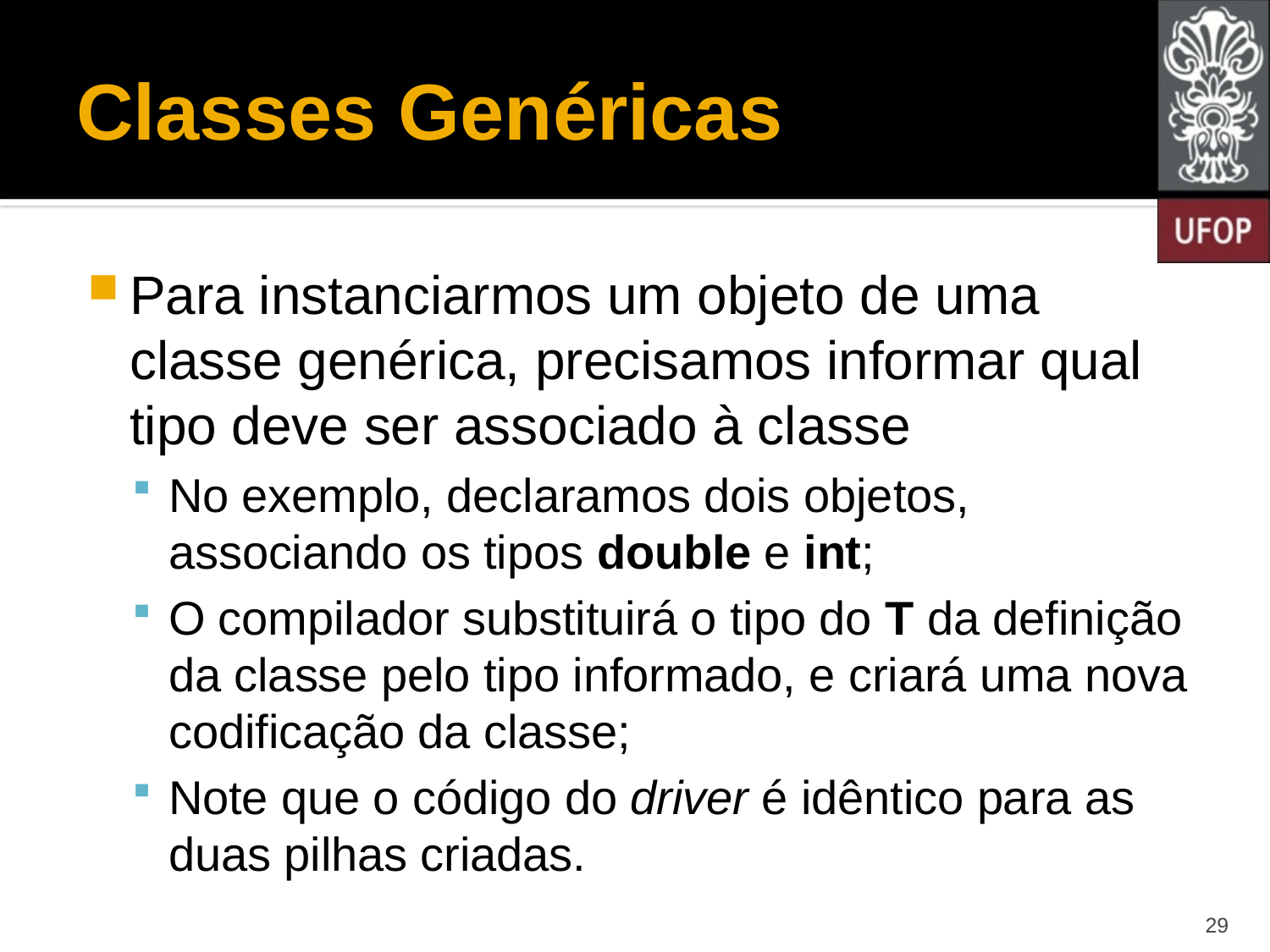

# Classes Genéricas
Para instanciarmos um objeto de uma classe genérica, precisamos informar qual tipo deve ser associado à classe
No exemplo, declaramos dois objetos, associando os tipos double e int;
O compilador substituirá o tipo do T da definição da classe pelo tipo informado, e criará uma nova codificação da classe;
Note que o código do driver é idêntico para as duas pilhas criadas.
29